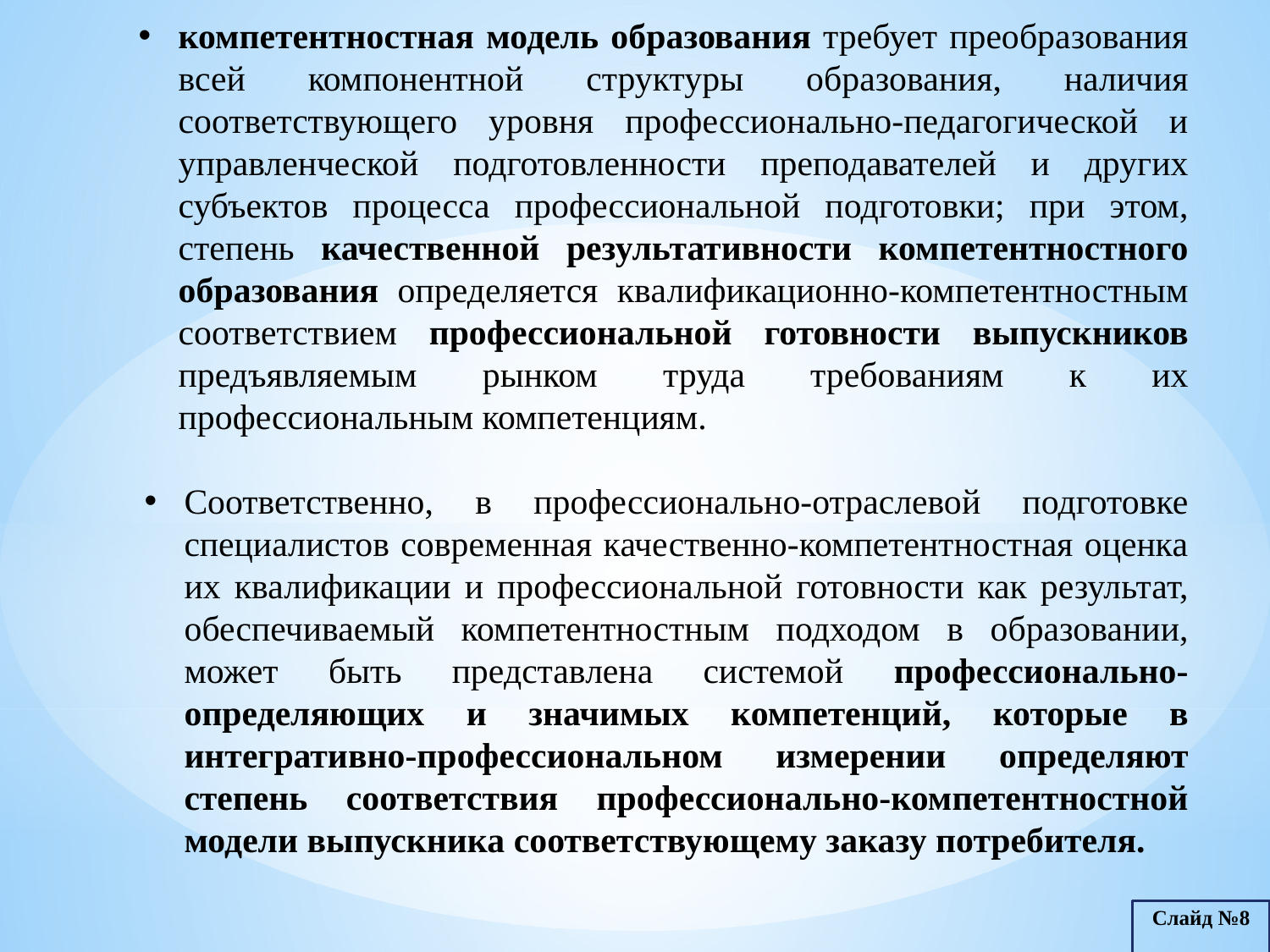

компетентностная модель образования требует преобразования всей компонентной структуры образования, наличия соответствующего уровня профессионально-педагогической и управленческой подготовленности преподавателей и других субъектов процесса профессиональной подготовки; при этом, степень качественной результативности компетентностного образования определяется квалификационно-компетентностным соответствием профессиональной готовности выпускников предъявляемым рынком труда требованиям к их профессиональным компетенциям.

Соответственно, в профессионально-отраслевой подготовке специалистов современная качественно-компетентностная оценка их квалификации и профессиональной готовности как результат, обеспечиваемый компетентностным подходом в образовании, может быть представлена системой профессионально-определяющих и значимых компетенций, которые в интегративно-профессиональном измерении определяют степень соответствия профессионально-компетентностной модели выпускника соответствующему заказу потребителя.
Слайд №8

Слайд №10